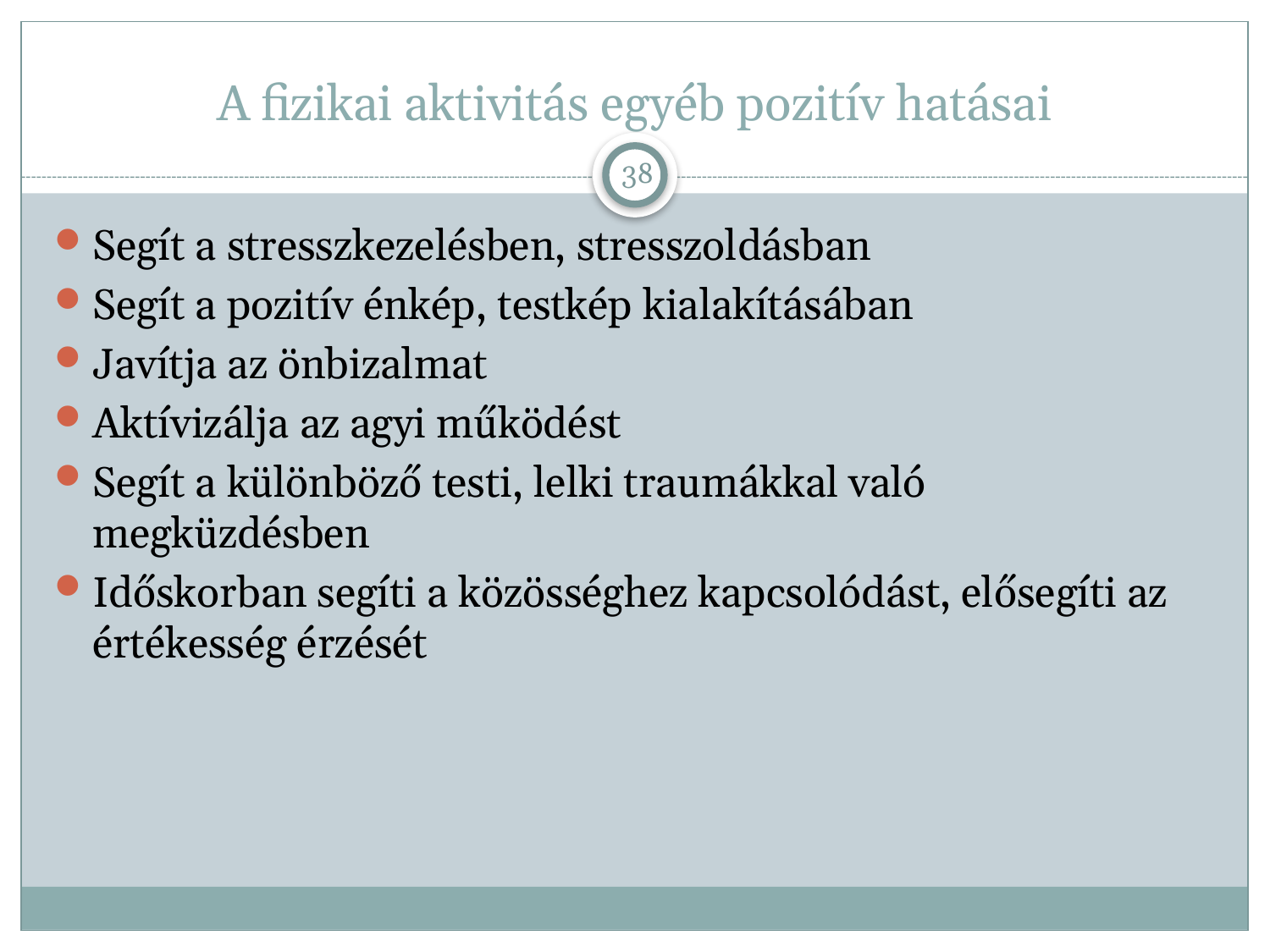

# A fizikai aktivitás egyéb pozitív hatásai
38
Segít a stresszkezelésben, stresszoldásban
Segít a pozitív énkép, testkép kialakításában
Javítja az önbizalmat
Aktívizálja az agyi működést
Segít a különböző testi, lelki traumákkal való megküzdésben
Időskorban segíti a közösséghez kapcsolódást, elősegíti az értékesség érzését